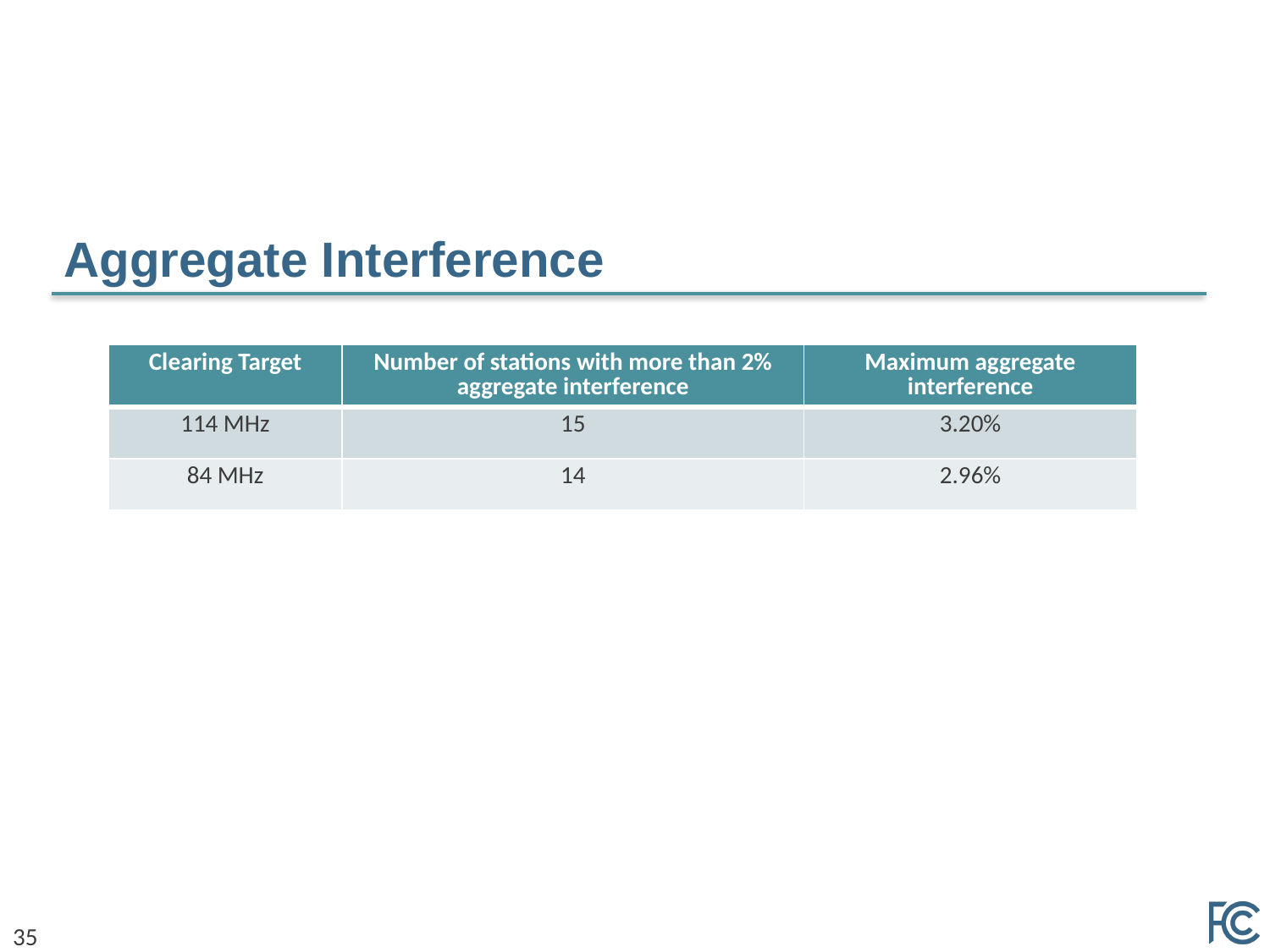

# Aggregate Interference
| Clearing Target | Number of stations with more than 2% aggregate interference | Maximum aggregate interference |
| --- | --- | --- |
| 114 MHz | 15 | 3.20% |
| 84 MHz | 14 | 2.96% |
35